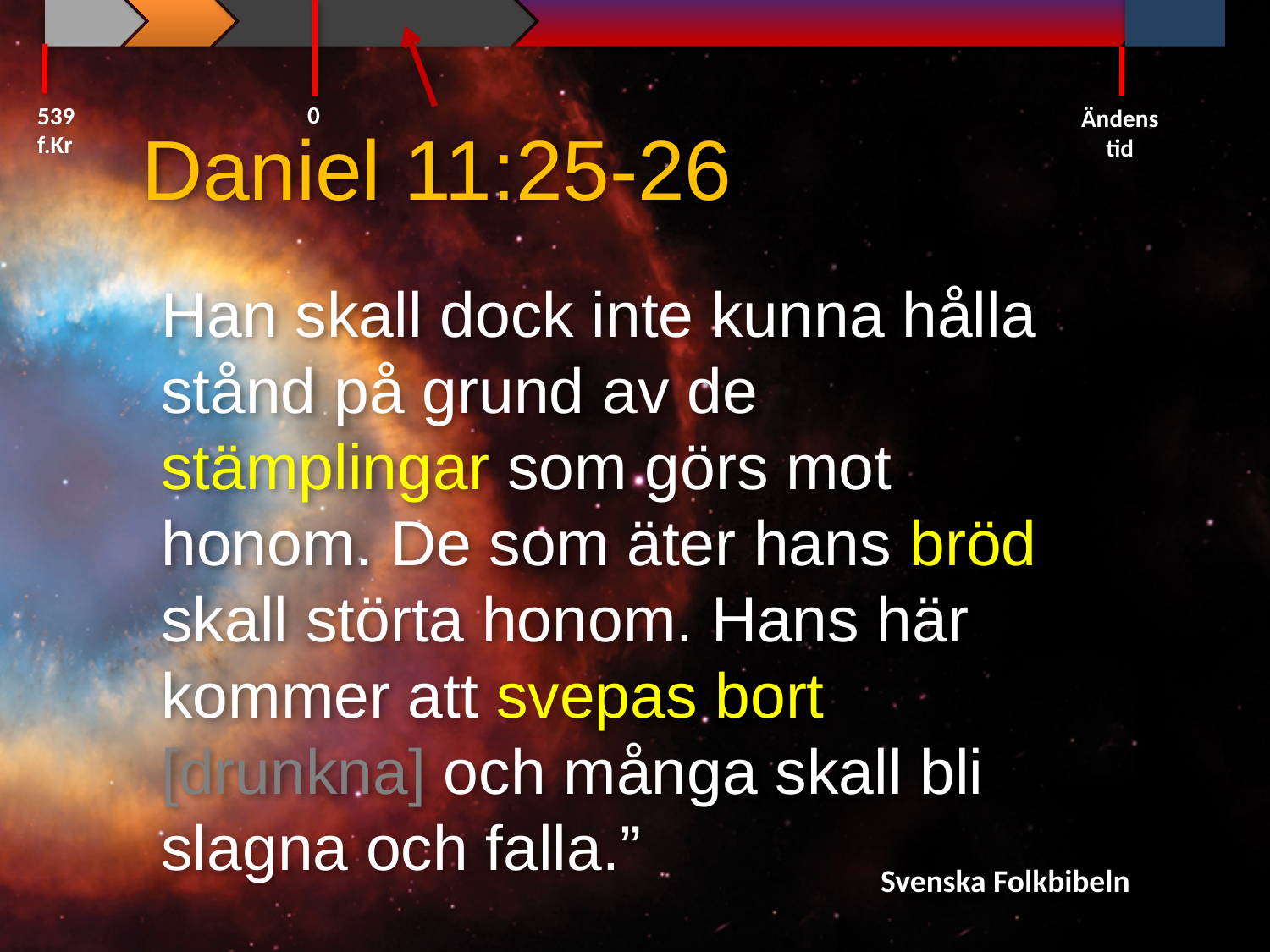

0
539 f.Kr
Ändens tid
Daniel 11:25-26
Han skall dock inte kunna hålla stånd på grund av de stämplingar som görs mot honom. De som äter hans bröd skall störta honom. Hans här kommer att svepas bort [drunkna] och många skall bli slagna och falla.”
Svenska Folkbibeln